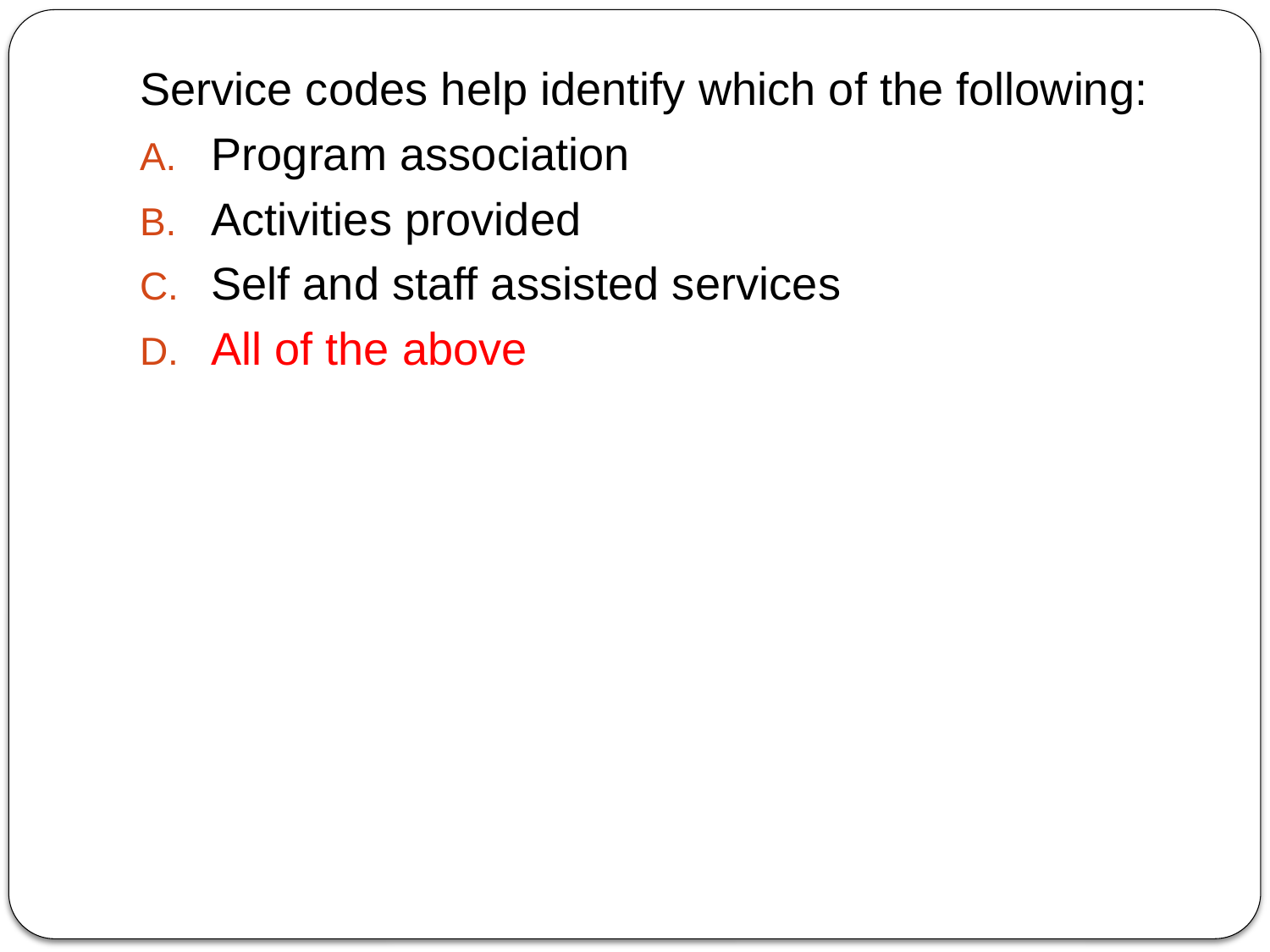

Service codes help identify which of the following:
Program association
Activities provided
Self and staff assisted services
All of the above